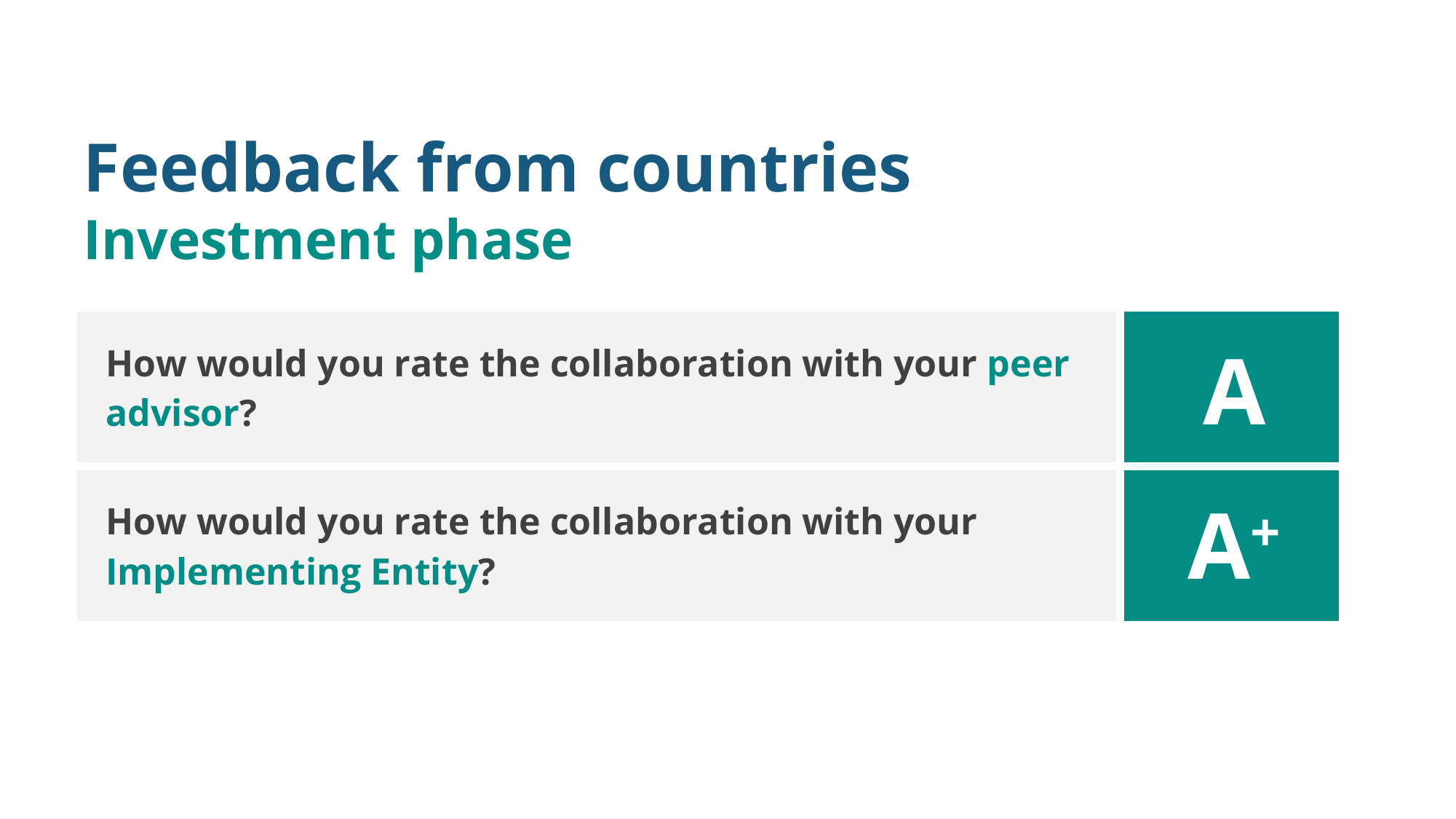

# Feedback from countries Investment phase
| How would you rate the collaboration with your peer advisor? |  |
| --- | --- |
| How would you rate the collaboration with your Implementing Entity? |  |
A
A+